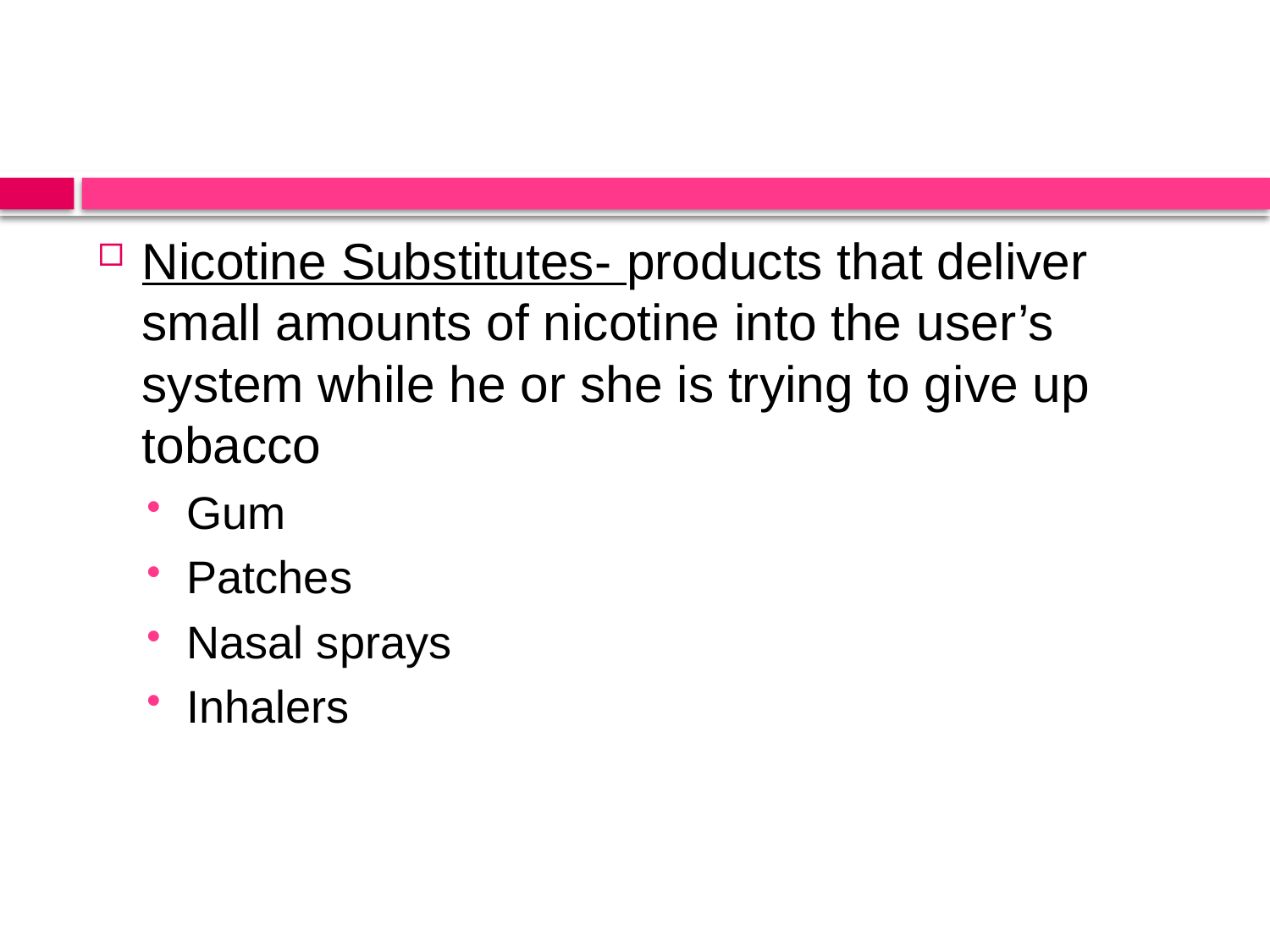

#
Nicotine Substitutes- products that deliver small amounts of nicotine into the user’s system while he or she is trying to give up tobacco
Gum
Patches
Nasal sprays
Inhalers